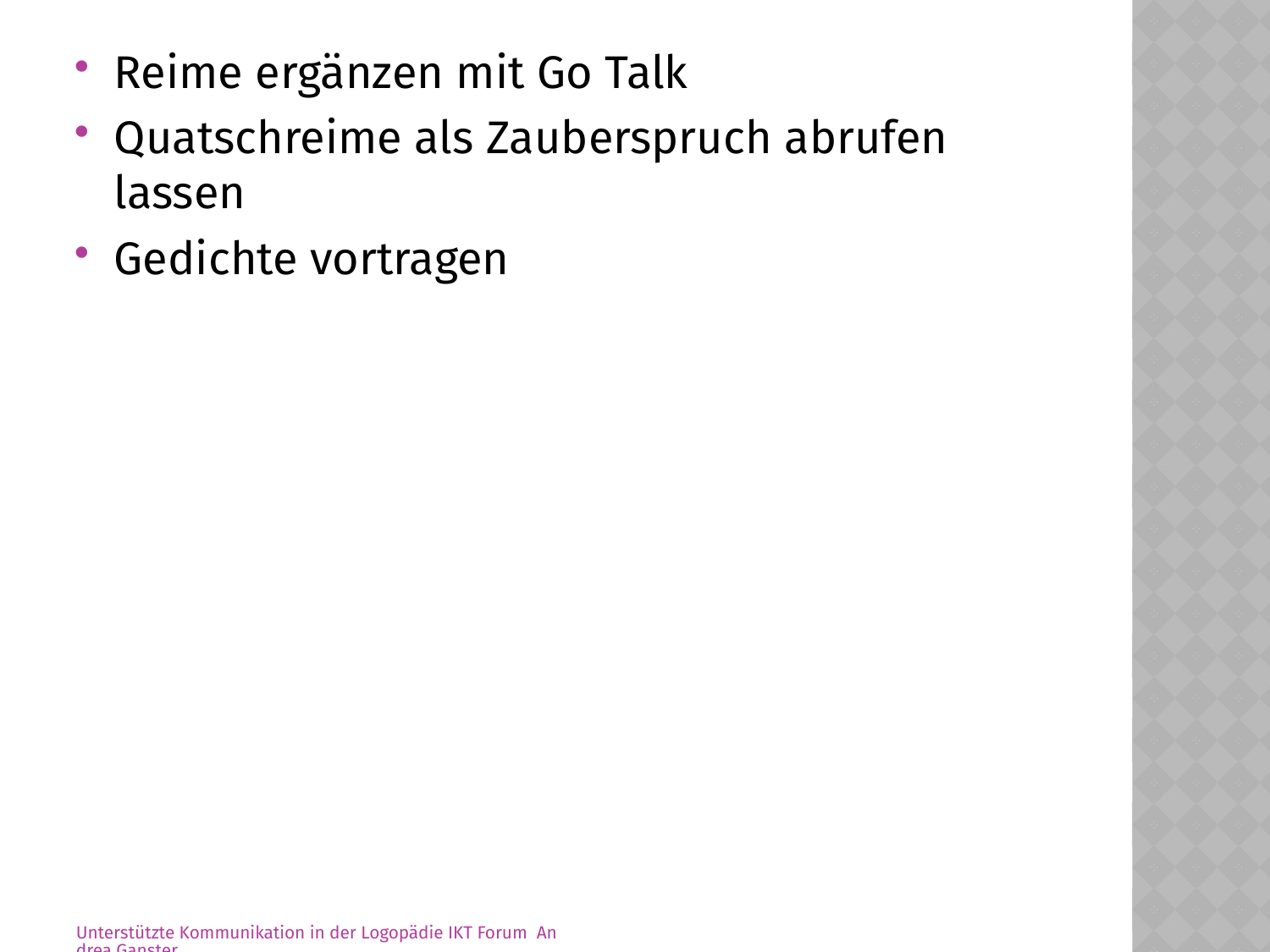

Reime ergänzen mit Go Talk
Quatschreime als Zauberspruch abrufen lassen
Gedichte vortragen

Unterstützte Kommunikation in der Logopädie IKT Forum  Andrea Ganster